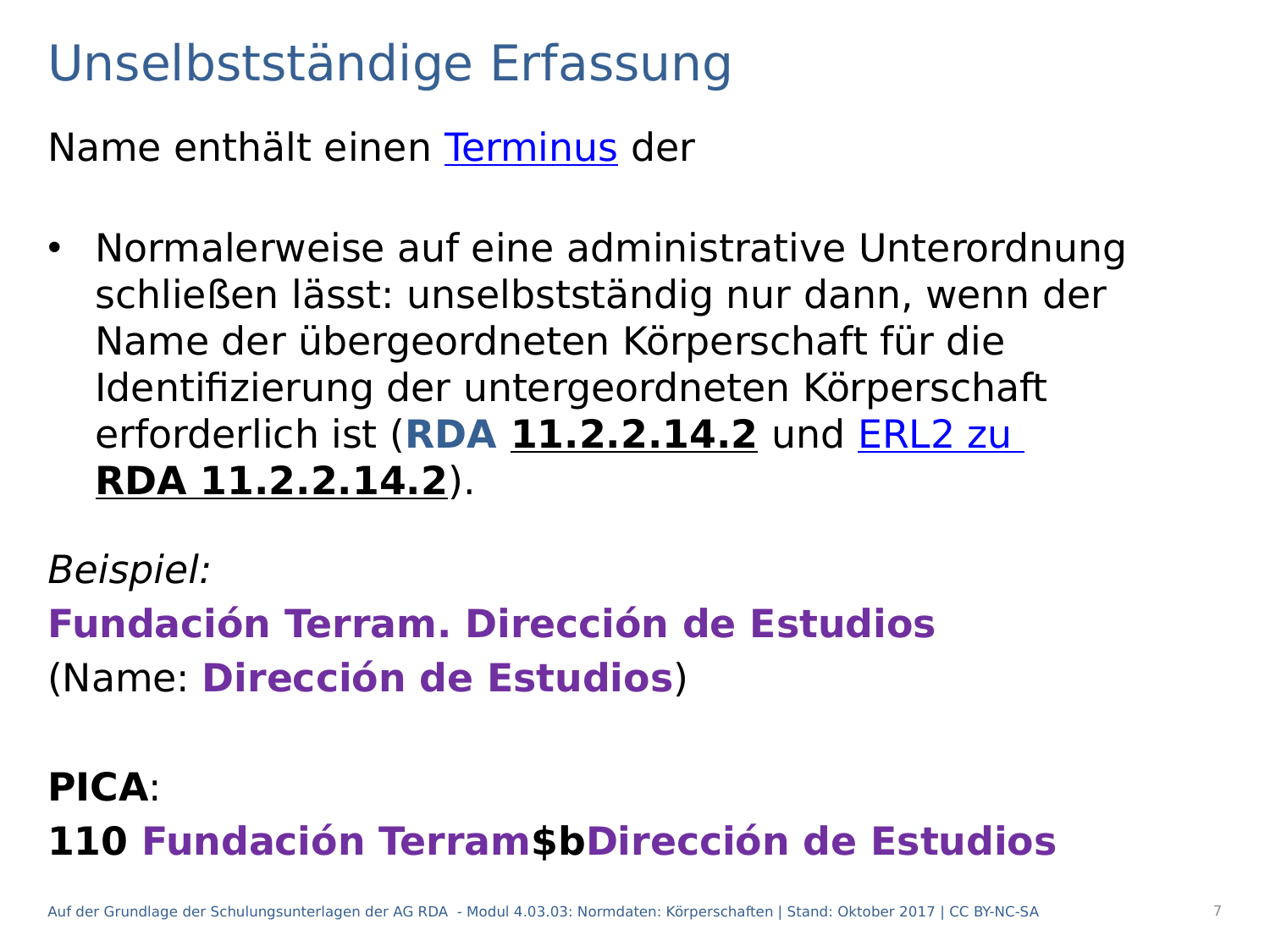

# Unselbstständige Erfassung
Name enthält einen Terminus der

Normalerweise auf eine administrative Unterordnung schließen lässt: unselbstständig nur dann, wenn der Name der übergeordneten Körperschaft für die Identifizierung der untergeordneten Körperschaft erforderlich ist (RDA 11.2.2.14.2 und ERL2 zu RDA 11.2.2.14.2).
Beispiel:
Fundación Terram. Dirección de Estudios
(Name: Dirección de Estudios)

PICA:
110 Fundación Terram$bDirección de Estudios
7
Auf der Grundlage der Schulungsunterlagen der AG RDA  - Modul 4.03.03: Normdaten: Körperschaften | Stand: Oktober 2017 | CC BY-NC-SA